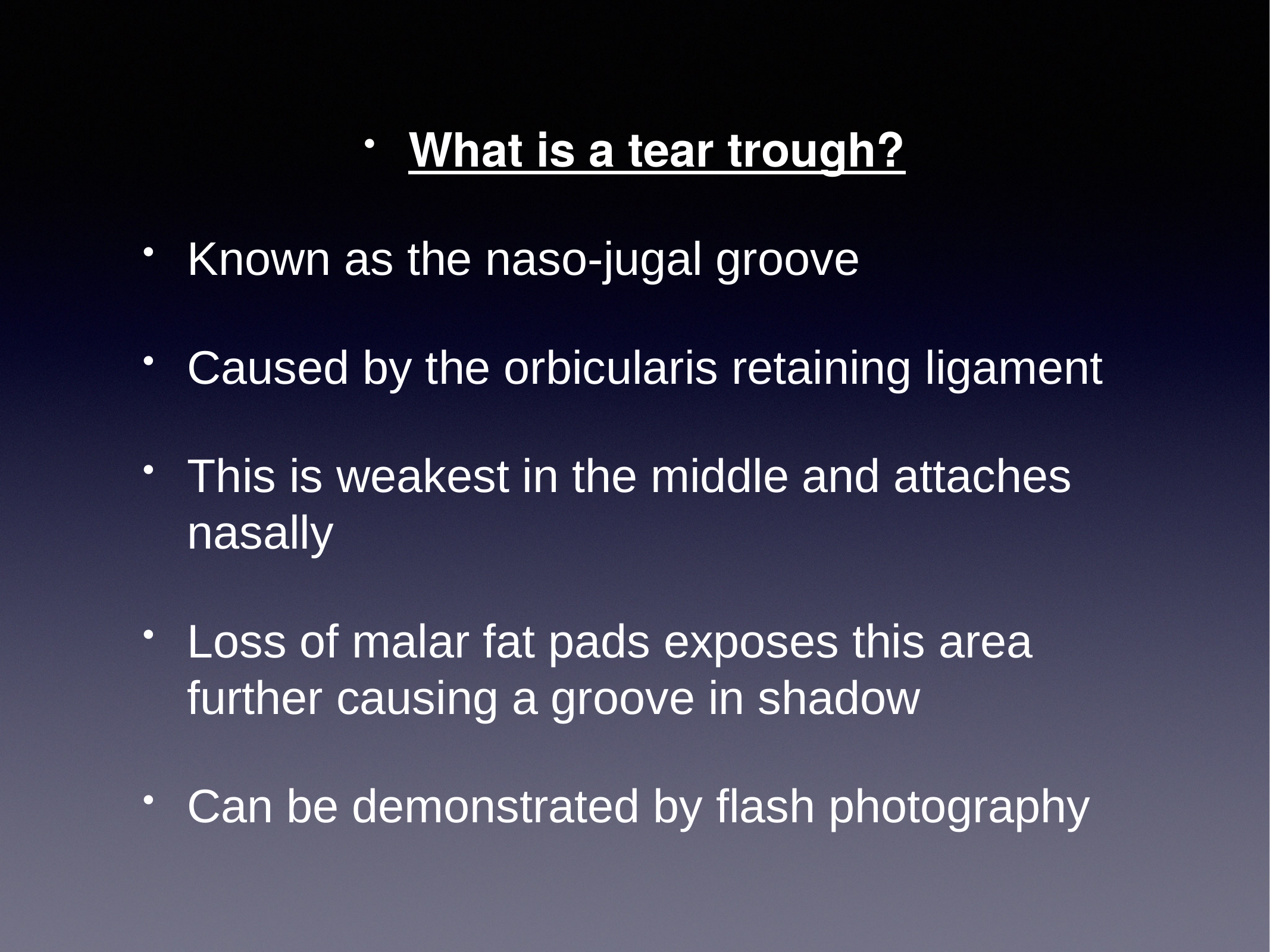

What is a tear trough?
Known as the naso-jugal groove
Caused by the orbicularis retaining ligament
This is weakest in the middle and attaches nasally
Loss of malar fat pads exposes this area further causing a groove in shadow
Can be demonstrated by flash photography